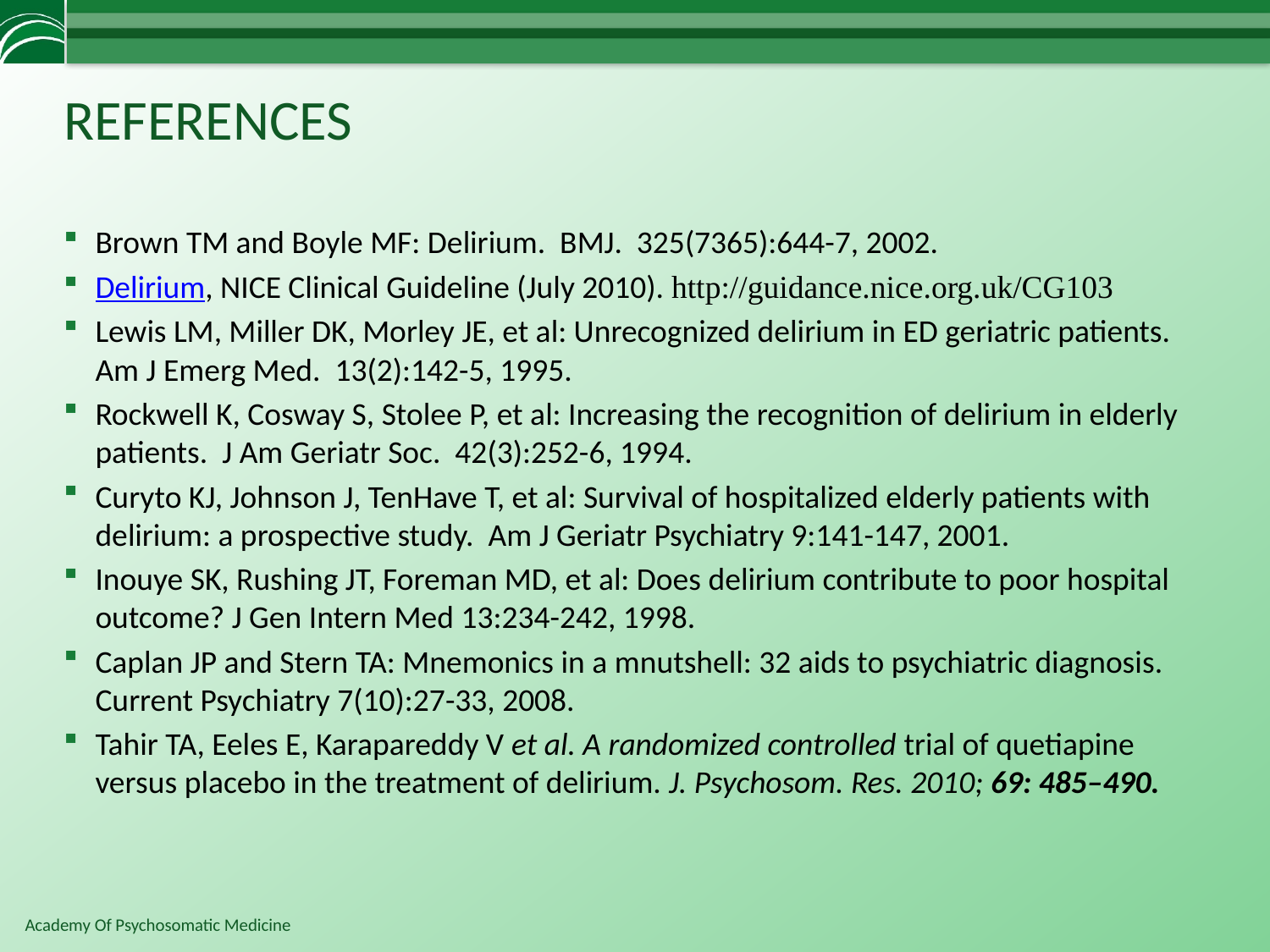

# REFERENCES
Brown TM and Boyle MF: Delirium.  BMJ.  325(7365):644-7, 2002.
Delirium, NICE Clinical Guideline (July 2010). http://guidance.nice.org.uk/CG103
Lewis LM, Miller DK, Morley JE, et al: Unrecognized delirium in ED geriatric patients.  Am J Emerg Med.  13(2):142-5, 1995.
Rockwell K, Cosway S, Stolee P, et al: Increasing the recognition of delirium in elderly patients.  J Am Geriatr Soc.  42(3):252-6, 1994.
Curyto KJ, Johnson J, TenHave T, et al: Survival of hospitalized elderly patients with delirium: a prospective study.  Am J Geriatr Psychiatry 9:141-147, 2001.
Inouye SK, Rushing JT, Foreman MD, et al: Does delirium contribute to poor hospital outcome? J Gen Intern Med 13:234-242, 1998.
Caplan JP and Stern TA: Mnemonics in a mnutshell: 32 aids to psychiatric diagnosis.  Current Psychiatry 7(10):27-33, 2008.
Tahir TA, Eeles E, Karapareddy V et al. A randomized controlled trial of quetiapine versus placebo in the treatment of delirium. J. Psychosom. Res. 2010; 69: 485–490.